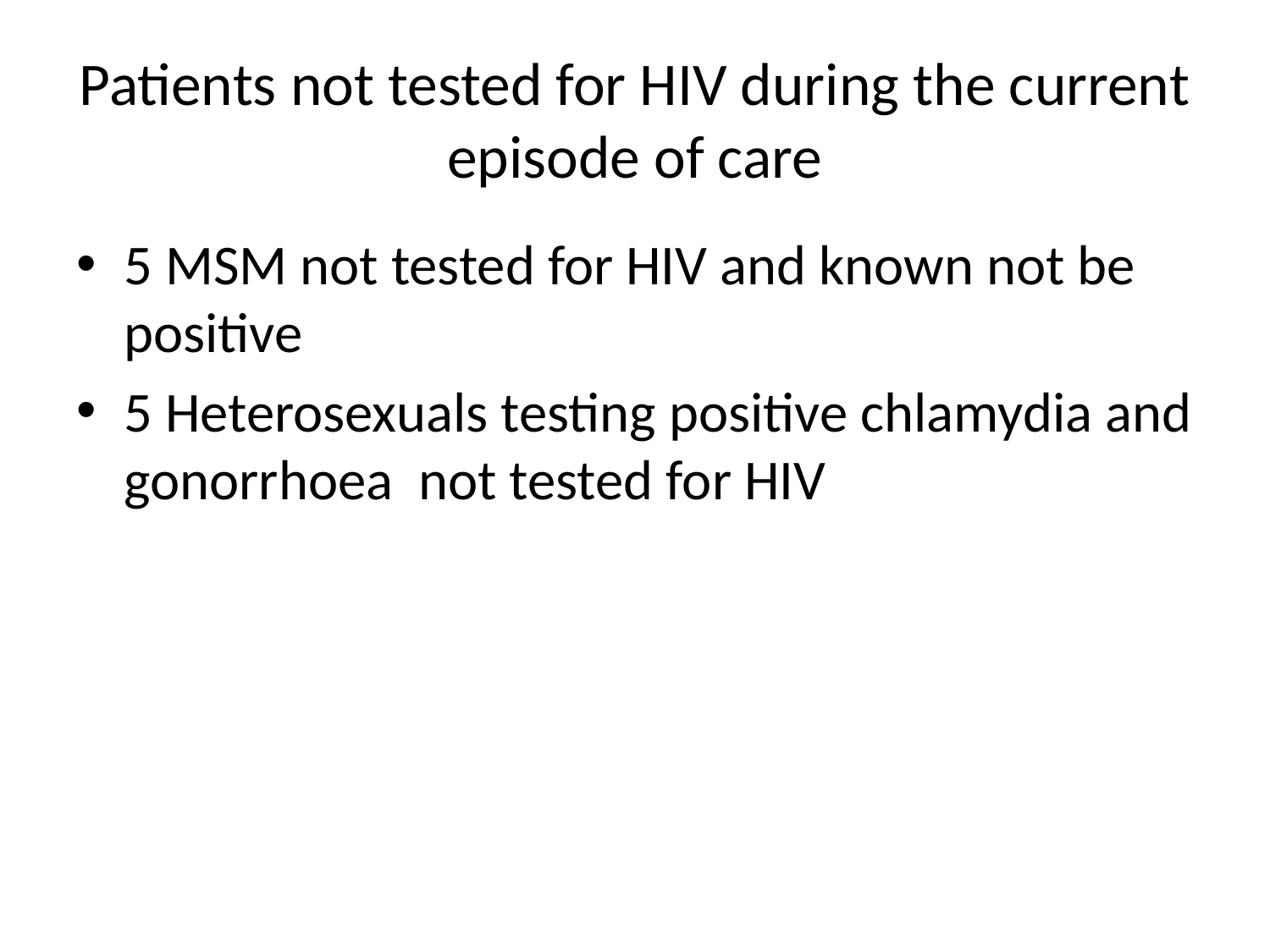

# Patients not tested for HIV during the current episode of care
5 MSM not tested for HIV and known not be positive
5 Heterosexuals testing positive chlamydia and gonorrhoea  not tested for HIV